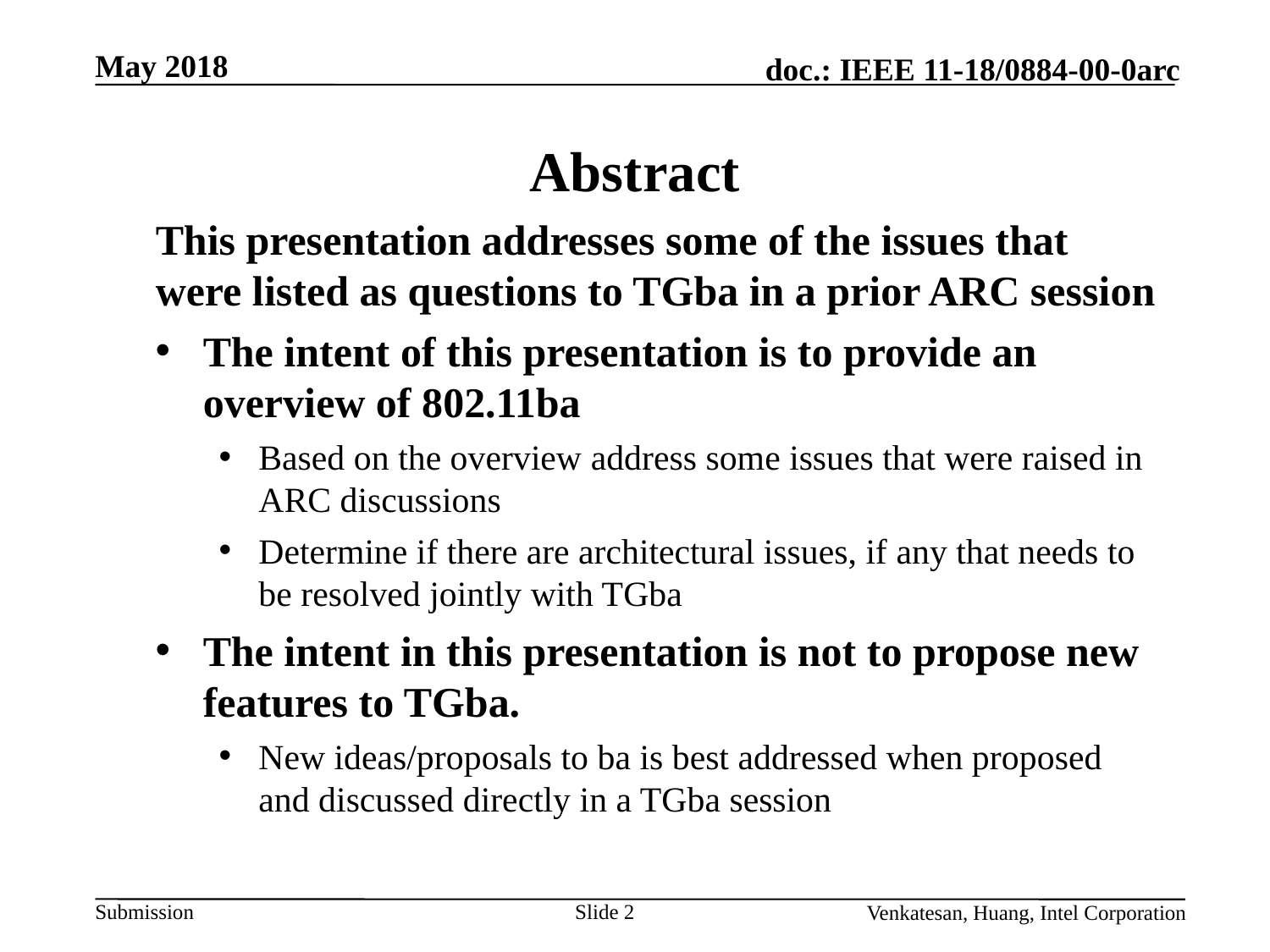

# Abstract
	This presentation addresses some of the issues that were listed as questions to TGba in a prior ARC session
The intent of this presentation is to provide an overview of 802.11ba
Based on the overview address some issues that were raised in ARC discussions
Determine if there are architectural issues, if any that needs to be resolved jointly with TGba
The intent in this presentation is not to propose new features to TGba.
New ideas/proposals to ba is best addressed when proposed and discussed directly in a TGba session

Slide 2
Venkatesan, Huang, Intel Corporation